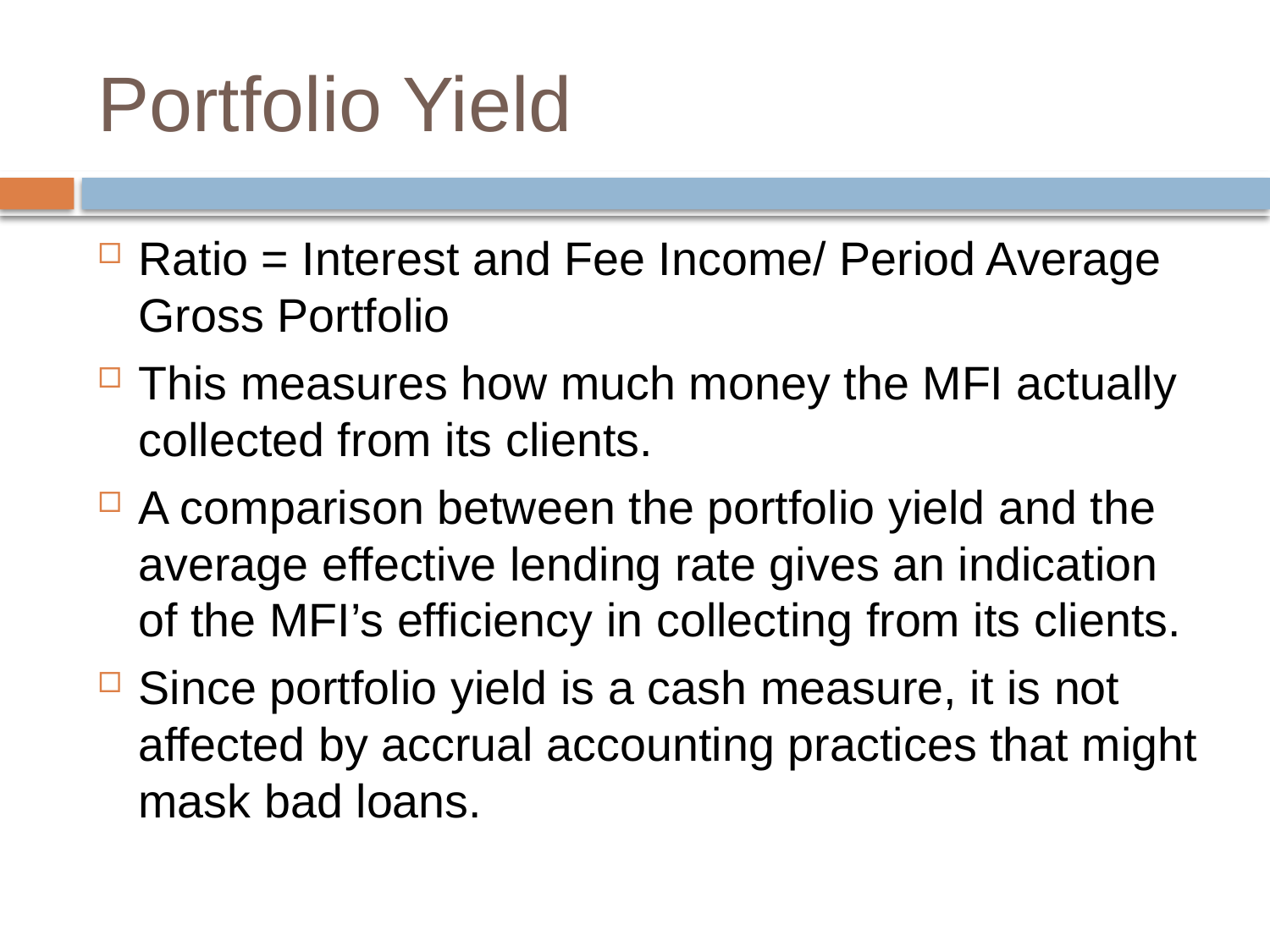

# Portfolio Yield
Ratio = Interest and Fee Income/ Period Average Gross Portfolio
This measures how much money the MFI actually collected from its clients.
A comparison between the portfolio yield and the average effective lending rate gives an indication of the MFI’s efficiency in collecting from its clients.
Since portfolio yield is a cash measure, it is not affected by accrual accounting practices that might mask bad loans.